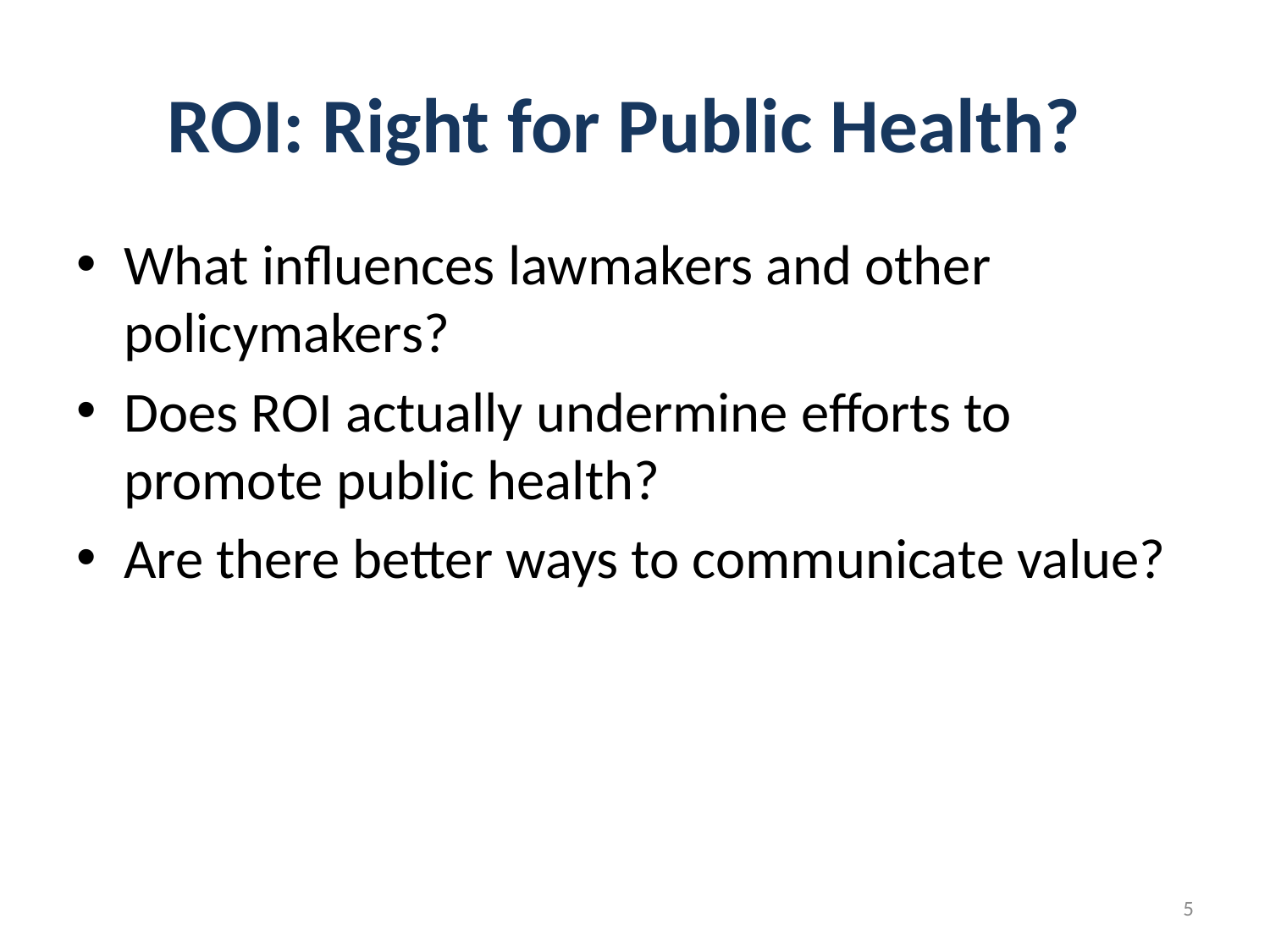

# ROI: Right for Public Health?
What influences lawmakers and other policymakers?
Does ROI actually undermine efforts to promote public health?
Are there better ways to communicate value?
5